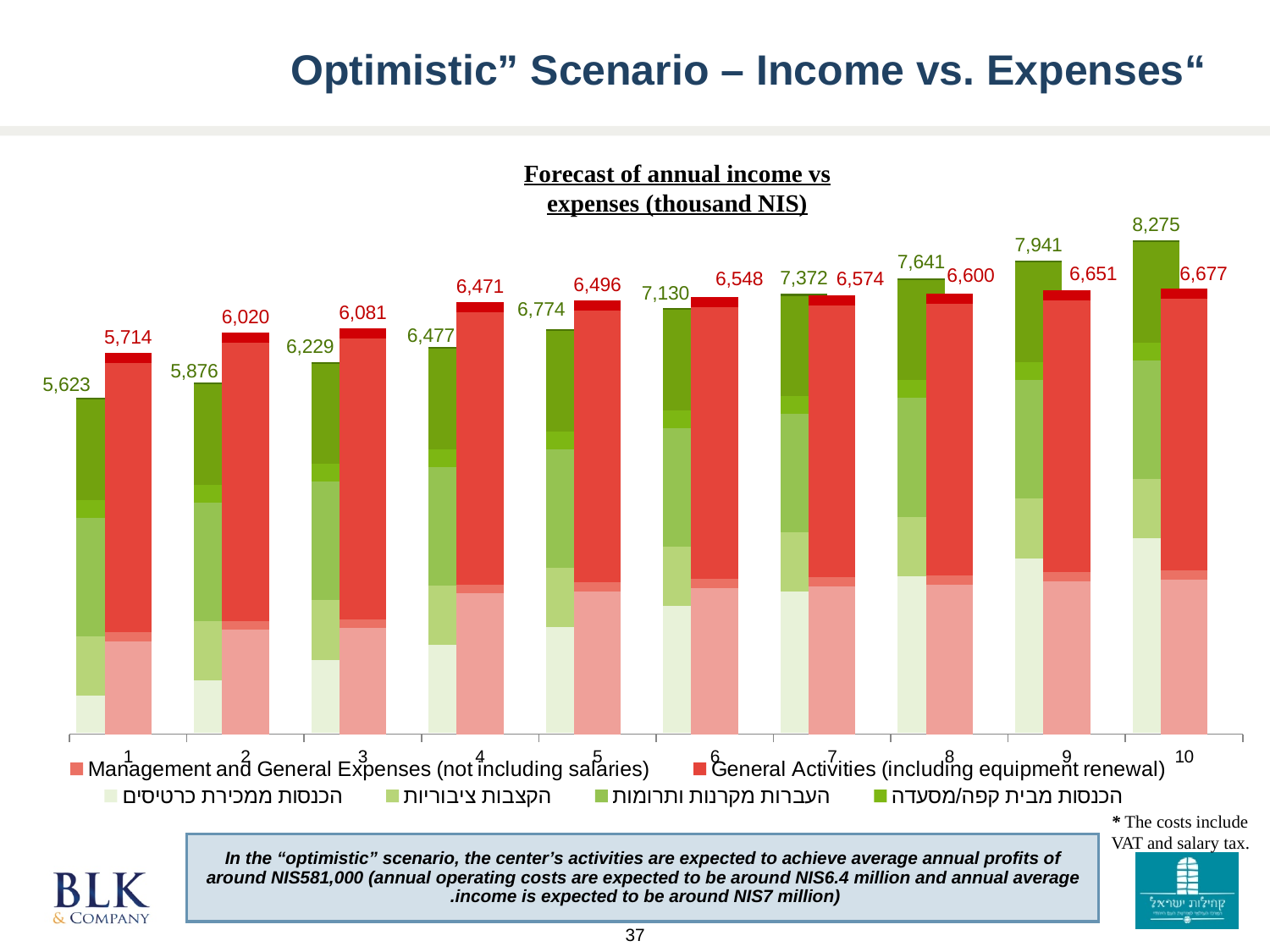

“Optimistic” Scenario – Income vs. Expenses
Forecast of annual income vs expenses (thousand NIS)

### Chart

| Category | Manpower Costs | Management and General Expenses (not including salaries) | General Activities (including equipment renewal) | Fundraising Costs | Total |
|---|---|---|---|---|---|
| 1 | 1394.49 | 130.0 | 4039.4274467279038 | 150.0 | 0.0 |
| 2 | 1570.188 | 130.0 | 4169.472946727904 | 150.0 | 0.0 |
| 3 | 1595.988 | 130.0 | 4204.572946727903 | 150.0 | 0.0 |
| 4 | 2116.116 | 130.0 | 4074.5274467279037 | 150.0 | 0.0 |
| 5 | 2141.916 | 130.0 | 4074.5274467279037 | 150.0 | 0.0 |
| 6 | 2193.516 | 130.0 | 4074.5274467279037 | 150.0 | 0.0 |
| 7 | 2219.316 | 130.0 | 4074.5274467279037 | 150.0 | 0.0 |
| 8 | 2245.116 | 130.0 | 4074.5274467279037 | 150.0 | 0.0 |
| 9 | 2296.716 | 130.0 | 4074.5274467279037 | 150.0 | 0.0 |
| 10 | 2322.516 | 130.0 | 4074.5274467279037 | 150.0 | 0.0 |

### Chart

| Category | הכנסות ממכירת כרטיסים | הקצבות ציבוריות | העברות מקרנות ותרומות | הכנסות מבית קפה/מסעדה | הכנסות מאירועים | הכנסות מחנות מזכרות | סה"כ |
|---|---|---|---|---|---|---|---|
| 1 | 631.25 | 1000.0 | 2000.0 | 300.0 | 1692.0 | 30.0 | 0.0 |
| 2 | 883.75 | 1000.0 | 2000.0 | 300.0 | 1692.0 | 30.0 | 0.0 |
| 3 | 1237.25 | 1000.0 | 2000.0 | 300.0 | 1692.0 | 30.0 | 0.0 |
| 4 | 1484.7 | 1000.0 | 2000.0 | 300.0 | 1692.0 | 30.0 | 0.0 |
| 5 | 1781.64 | 1000.0 | 2000.0 | 300.0 | 1692.0 | 30.0 | 0.0 |
| 6 | 2137.968 | 1000.0 | 2000.0 | 300.0 | 1692.0 | 30.0 | 0.0 |
| 7 | 2379.863696636304 | 1000.0 | 2000.0 | 300.0 | 1692.0 | 30.0 | 0.0 |
| 8 | 2649.1281509206005 | 1000.0 | 2000.0 | 300.0 | 1692.0 | 30.0 | 0.0 |
| 9 | 2948.857940864034 | 1000.0 | 2000.0 | 300.0 | 1692.0 | 30.0 | 0.0 |
| 10 | 3282.5 | 1000.0 | 2000.0 | 300.0 | 1692.0 | 30.0 | 0.0 |
* The costs include VAT and salary tax.
In the “optimistic” scenario, the center’s activities are expected to achieve average annual profits of around NIS581,000 (annual operating costs are expected to be around NIS6.4 million and annual average income is expected to be around NIS7 million).
37